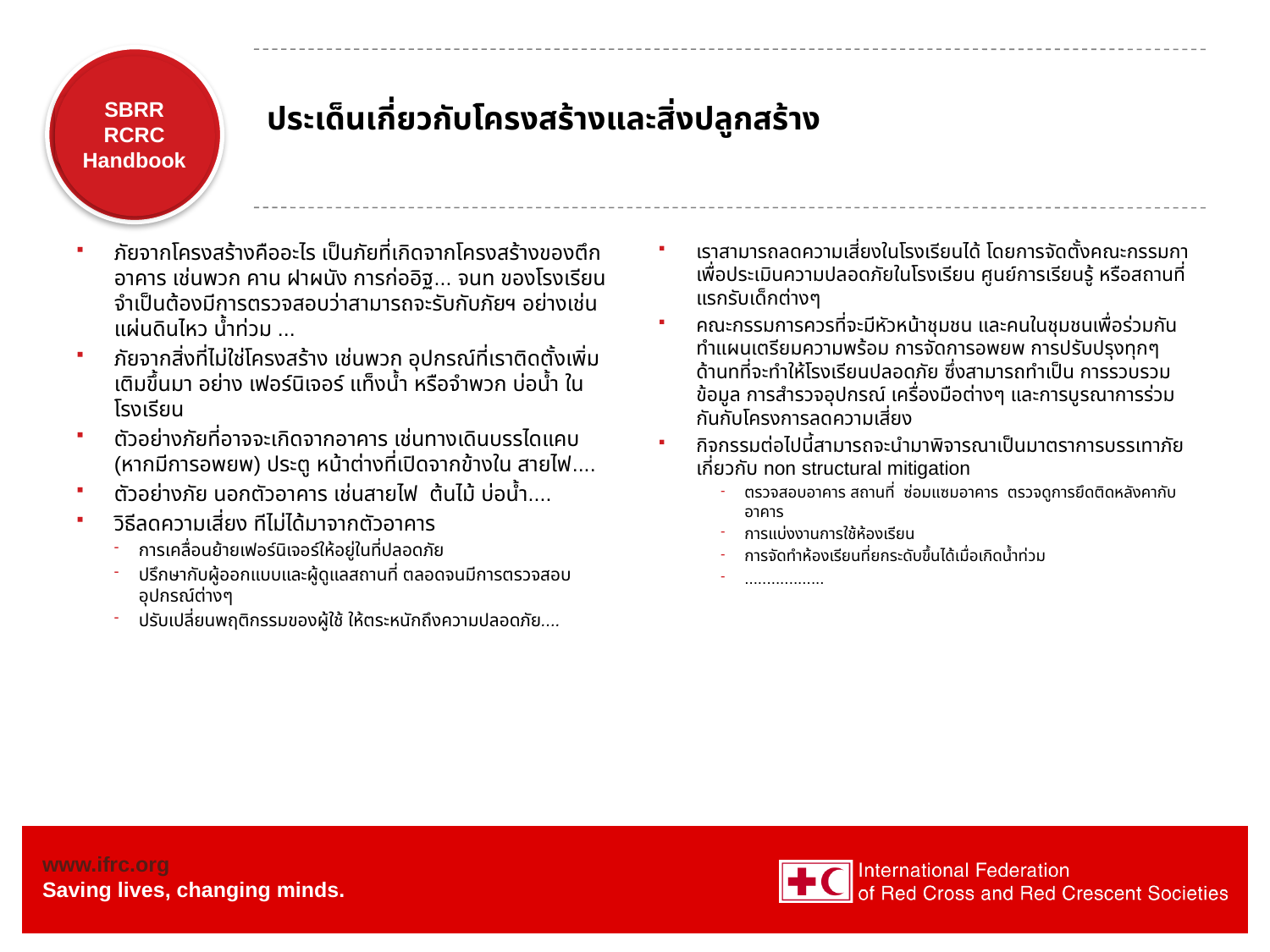

# ประเด็นเกี่ยวกับโครงสร้างและสิ่งปลูกสร้าง
ภัยจากโครงสร้างคืออะไร เป็นภัยที่เกิดจากโครงสร้างของตึก อาคาร เช่นพวก คาน ฝาผนัง การก่ออิฐ... จนท ของโรงเรียนจำเป็นต้องมีการตรวจสอบว่าสามารถจะรับกับภัยฯ อย่างเช่น แผ่นดินไหว น้ำท่วม ...
ภัยจากสิ่งที่ไม่ใช่โครงสร้าง เช่นพวก อุปกรณ์ที่เราติดตั้งเพิ่มเติมขึ้นมา อย่าง เฟอร์นิเจอร์ แท็งน้ำ หรือจำพวก บ่อน้ำ ในโรงเรียน
ตัวอย่างภัยที่อาจจะเกิดจากอาคาร เช่นทางเดินบรรไดแคบ (หากมีการอพยพ) ประตู หน้าต่างที่เปิดจากข้างใน สายไฟ....
ตัวอย่างภัย นอกตัวอาคาร เช่นสายไฟ  ต้นไม้ บ่อน้ำ....
วิธีลดความเสี่ยง ทีไม่ได้มาจากตัวอาคาร
การเคลื่อนย้ายเฟอร์นิเจอร์ให้อยู่ในที่ปลอดภัย
ปรึกษากับผู้ออกแบบและผู้ดูแลสถานที่ ตลอดจนมีการตรวจสอบอุปกรณ์ต่างๆ
ปรับเปลี่ยนพฤติกรรมของผู้ใช้ ให้ตระหนักถึงความปลอดภัย....

เราสามารถลดความเสี่ยงในโรงเรียนได้ โดยการจัดตั้งคณะกรรมกาเพื่อประเมินความปลอดภัยในโรงเรียน ศูนย์การเรียนรู้ หรือสถานที่แรกรับเด็กต่างๆ
คณะกรรมการควรที่จะมีหัวหน้าชุมชน และคนในชุมชนเพื่อร่วมกันทำแผนเตรียมความพร้อม การจัดการอพยพ การปรับปรุงทุกๆ ด้านทที่จะทำให้โรงเรียนปลอดภัย ซึ่งสามารถทำเป็น การรวบรวมข้อมูล การสำรวจอุปกรณ์ เครื่องมือต่างๆ และการบูรณาการร่วมกันกับโครงการลดความเสี่ยง
กิจกรรมต่อไปนี้สามารถจะนำมาพิจารณาเป็นมาตราการบรรเทาภัยเกี่ยวกับ non structural mitigation
ตรวจสอบอาคาร สถานที่  ซ่อมแซมอาคาร  ตรวจดูการยึดติดหลังคากับอาคาร
การแบ่งงานการใช้ห้องเรียน
การจัดทำห้องเรียนที่ยกระดับขึ้นได้เมื่อเกิดน้ำท่วม
..................